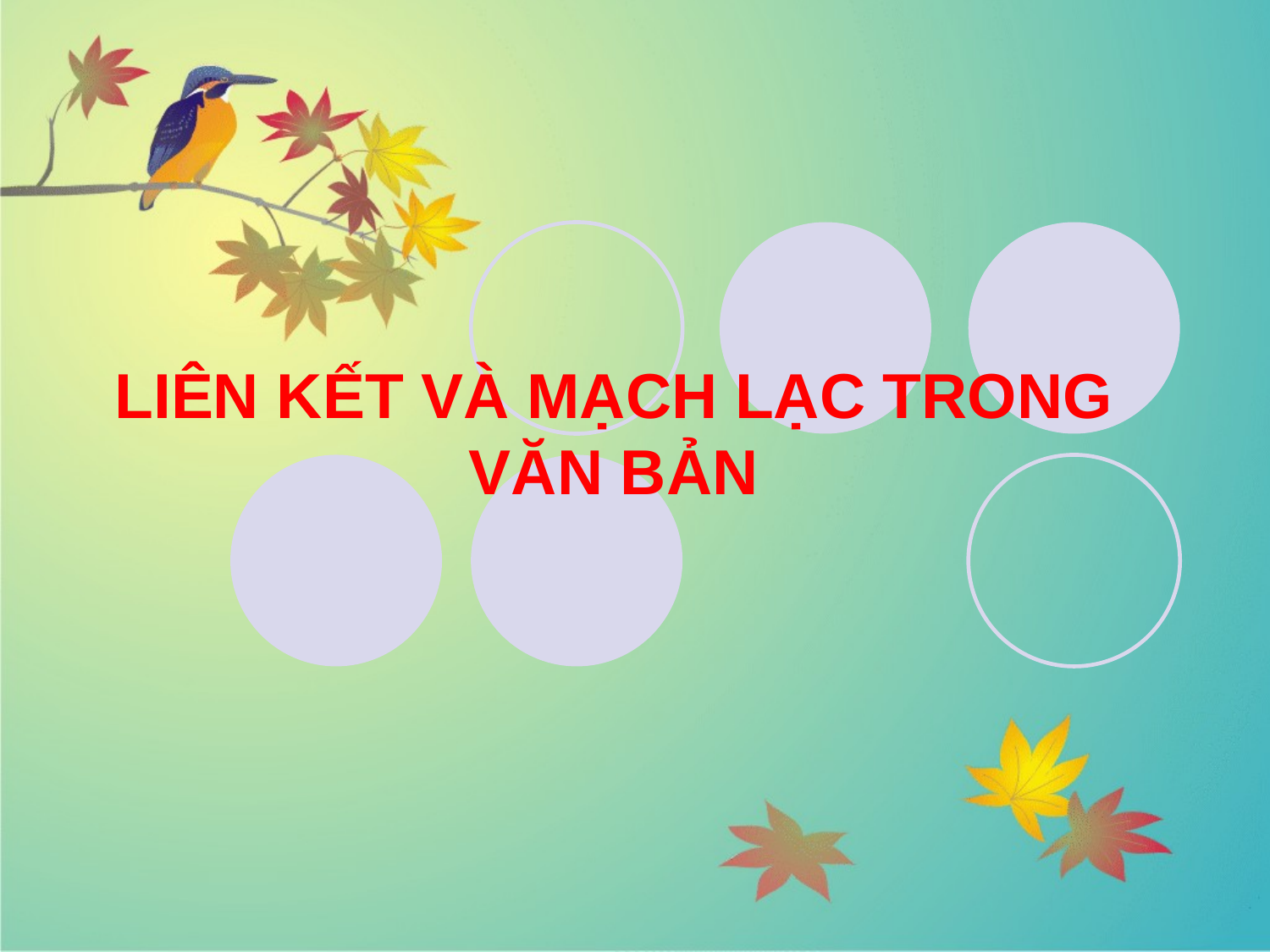

LIÊN KẾT VÀ MẠCH LẠC TRONG VĂN BẢN